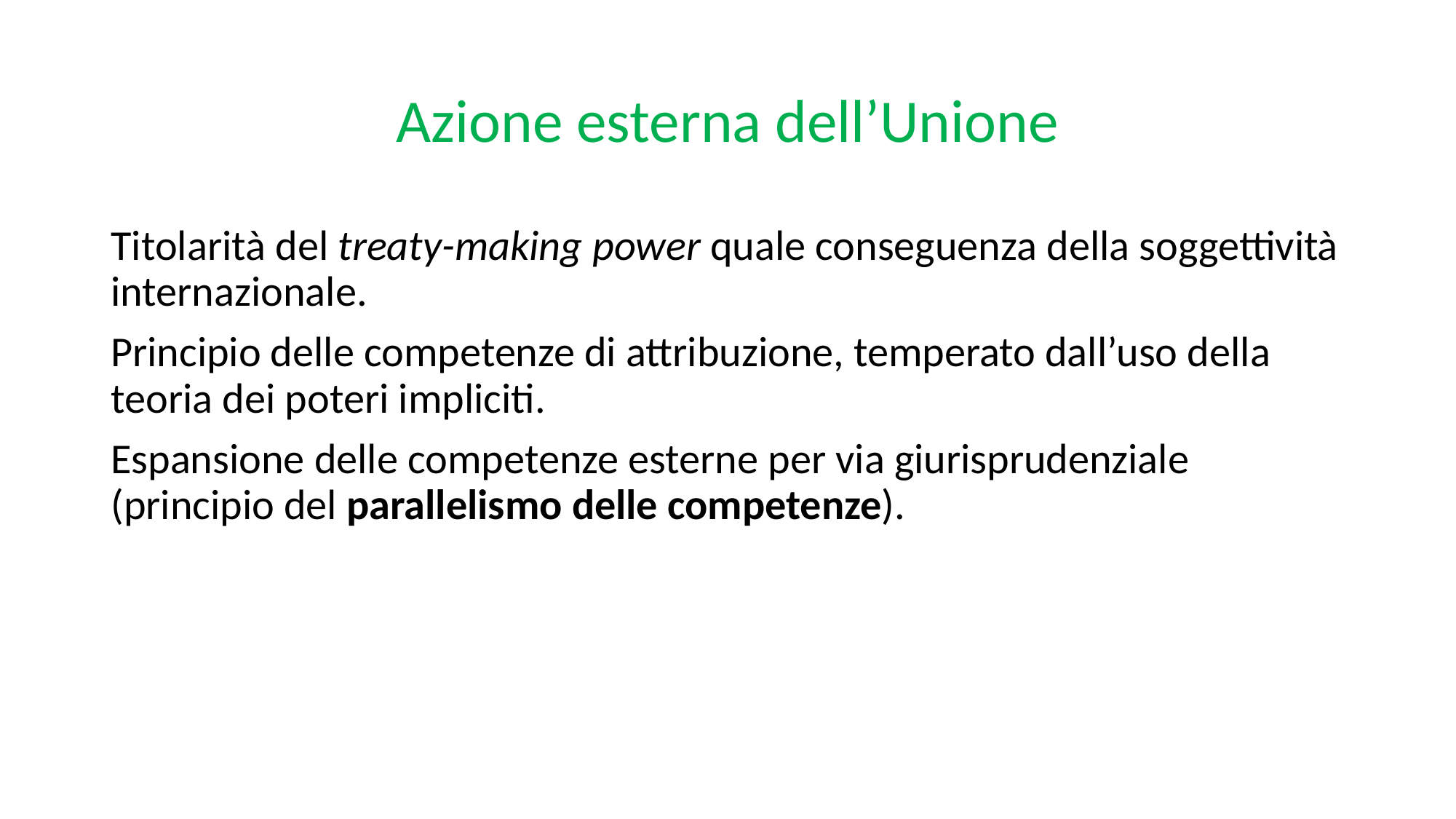

# Azione esterna dell’Unione
Titolarità del treaty-making power quale conseguenza della soggettività internazionale.
Principio delle competenze di attribuzione, temperato dall’uso della teoria dei poteri impliciti.
Espansione delle competenze esterne per via giurisprudenziale (principio del parallelismo delle competenze).